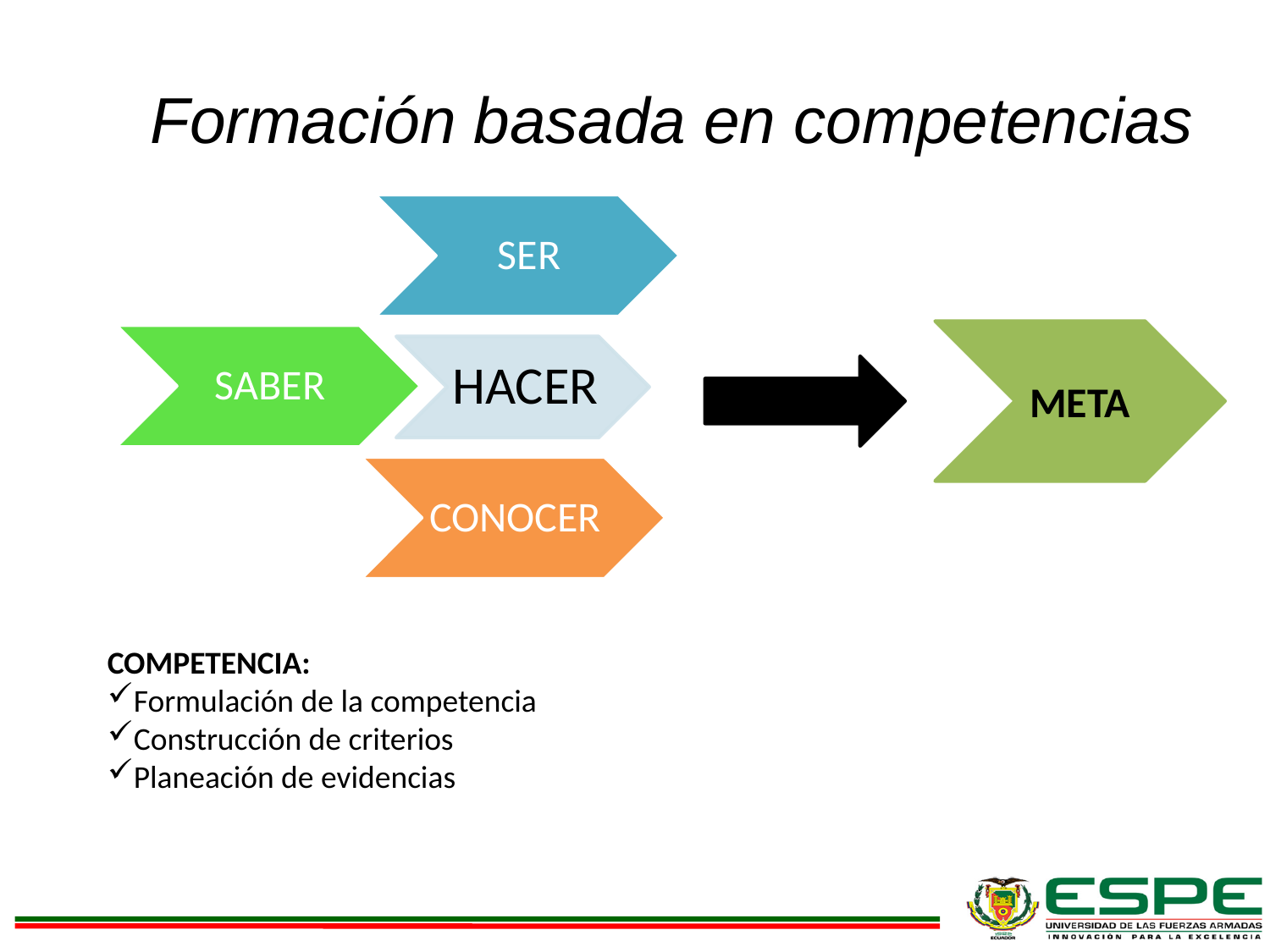

# Formación basada en competencias
SER
SABER
HACER
CONOCER
META

COMPETENCIA:
Formulación de la competencia
Construcción de criterios
Planeación de evidencias